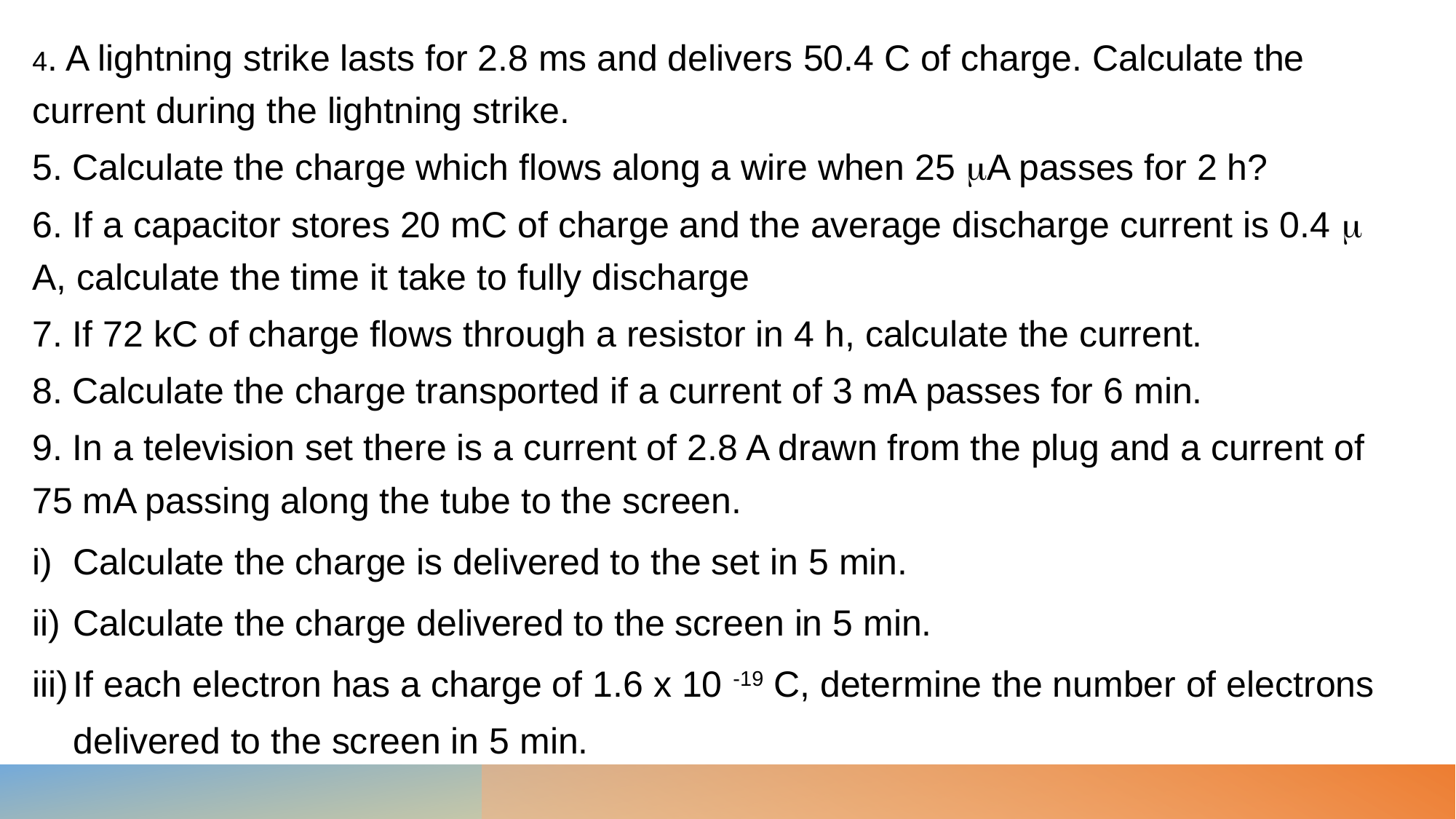

4. A lightning strike lasts for 2.8 ms and delivers 50.4 C of charge. Calculate the current during the lightning strike.
5. Calculate the charge which flows along a wire when 25 μA passes for 2 h?
6. If a capacitor stores 20 mC of charge and the average discharge current is 0.4 μ A, calculate the time it take to fully discharge
7. If 72 kC of charge flows through a resistor in 4 h, calculate the current.
8. Calculate the charge transported if a current of 3 mA passes for 6 min.
9. In a television set there is a current of 2.8 A drawn from the plug and a current of 75 mA passing along the tube to the screen.
Calculate the charge is delivered to the set in 5 min.
Calculate the charge delivered to the screen in 5 min.
If each electron has a charge of 1.6 x 10 -19 C, determine the number of electrons delivered to the screen in 5 min.